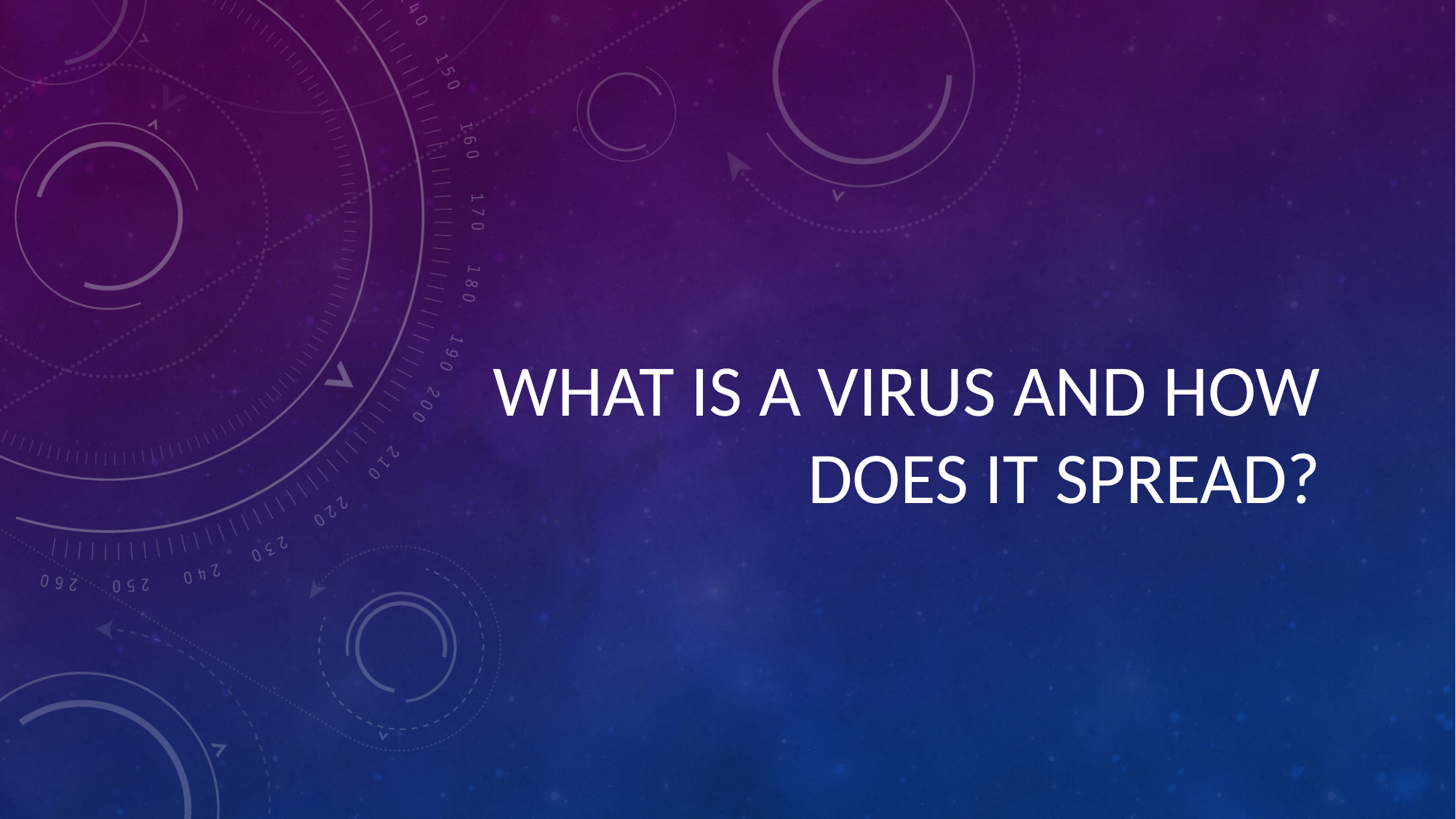

# What is a virus and how does it spread?